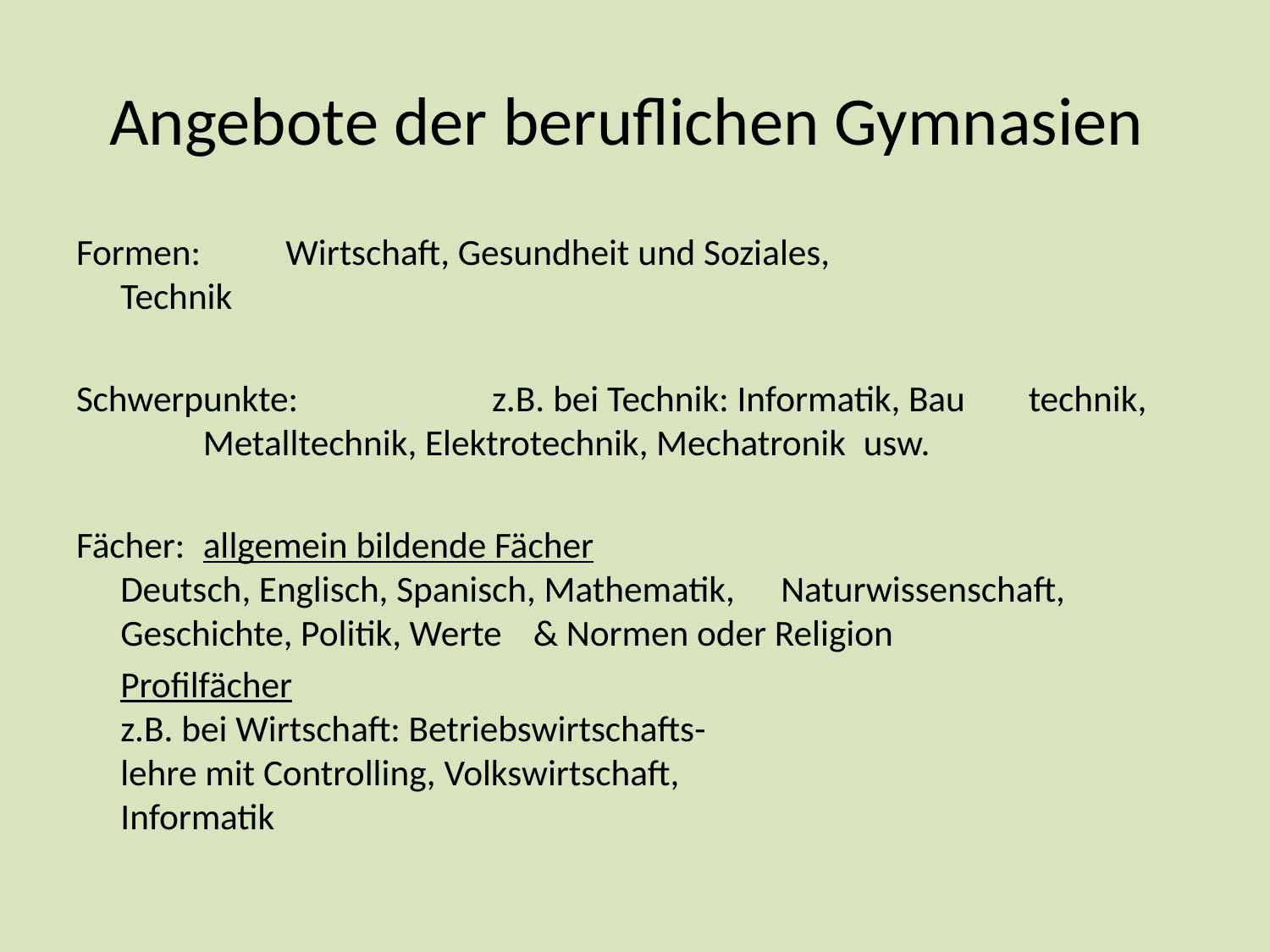

# Angebote der beruflichen Gymnasien
Formen: 		Wirtschaft, Gesundheit und Soziales,
			Technik

Schwerpunkte: 	               z.B. bei Technik: Informatik, Bau	technik,       			Metalltechnik, Elektrotechnik, Mechatronik 			usw.

Fächer:			allgemein bildende Fächer
			Deutsch, Englisch, Spanisch, Mathematik, 			Naturwissenschaft, Geschichte, Politik, Werte 			& Normen oder Religion
				Profilfächer
			z.B. bei Wirtschaft: Betriebswirtschafts-
			lehre mit Controlling, Volkswirtschaft,
			Informatik